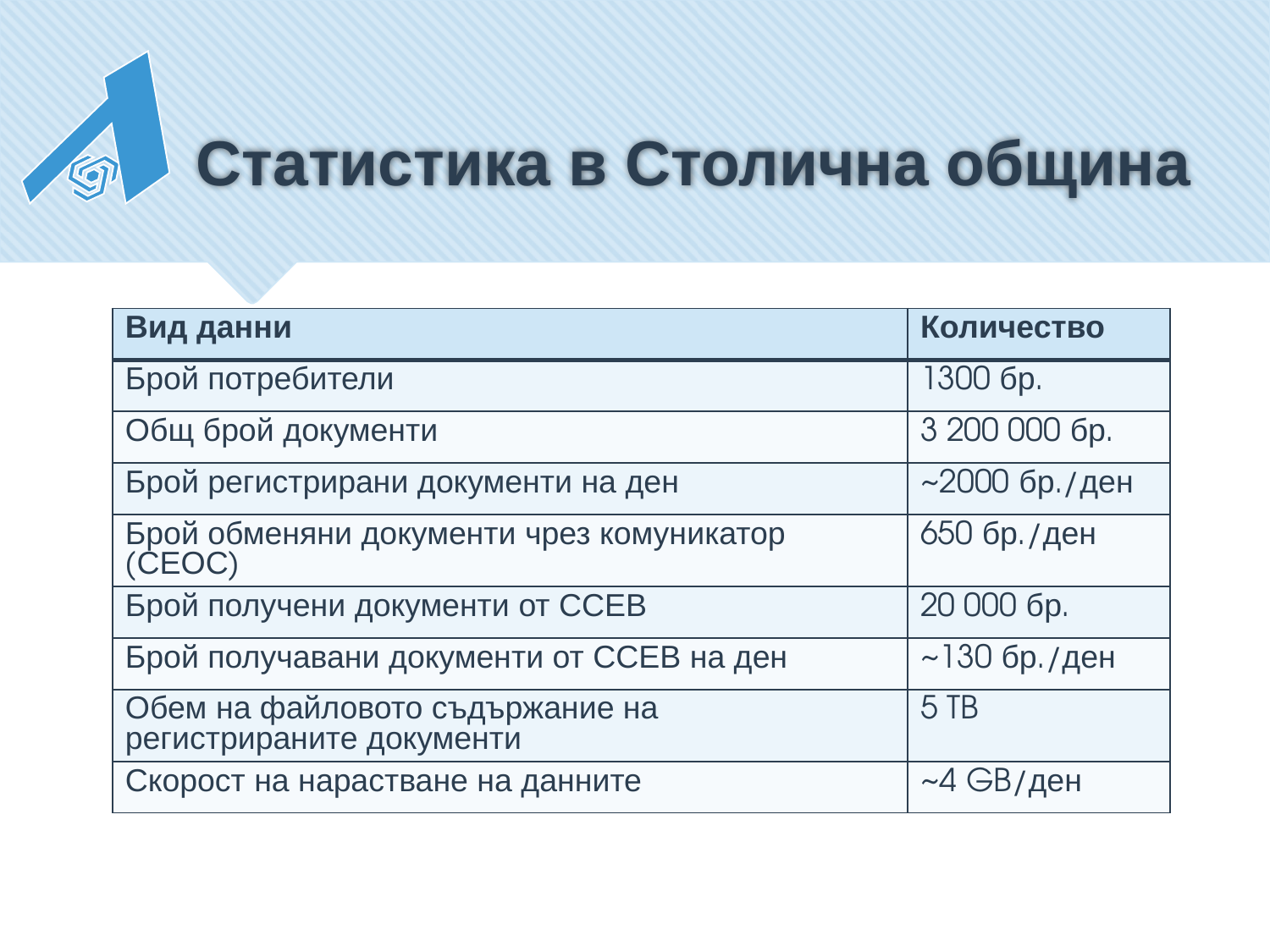

# Статистика в Столична община
| Вид данни | Количество |
| --- | --- |
| Брой потребители | 1300 бр. |
| Общ брой документи | 3 200 000 бр. |
| Брой регистрирани документи на ден | ~2000 бр./ден |
| Брой обменяни документи чрез комуникатор (СЕОС) | 650 бр./ден |
| Брой получени документи от ССЕВ | 20 000 бр. |
| Брой получавани документи от ССЕВ на ден | ~130 бр./ден |
| Обем на файловото съдържание на регистрираните документи | 5 TB |
| Скорост на нарастване на данните | ~4 GB/ден |